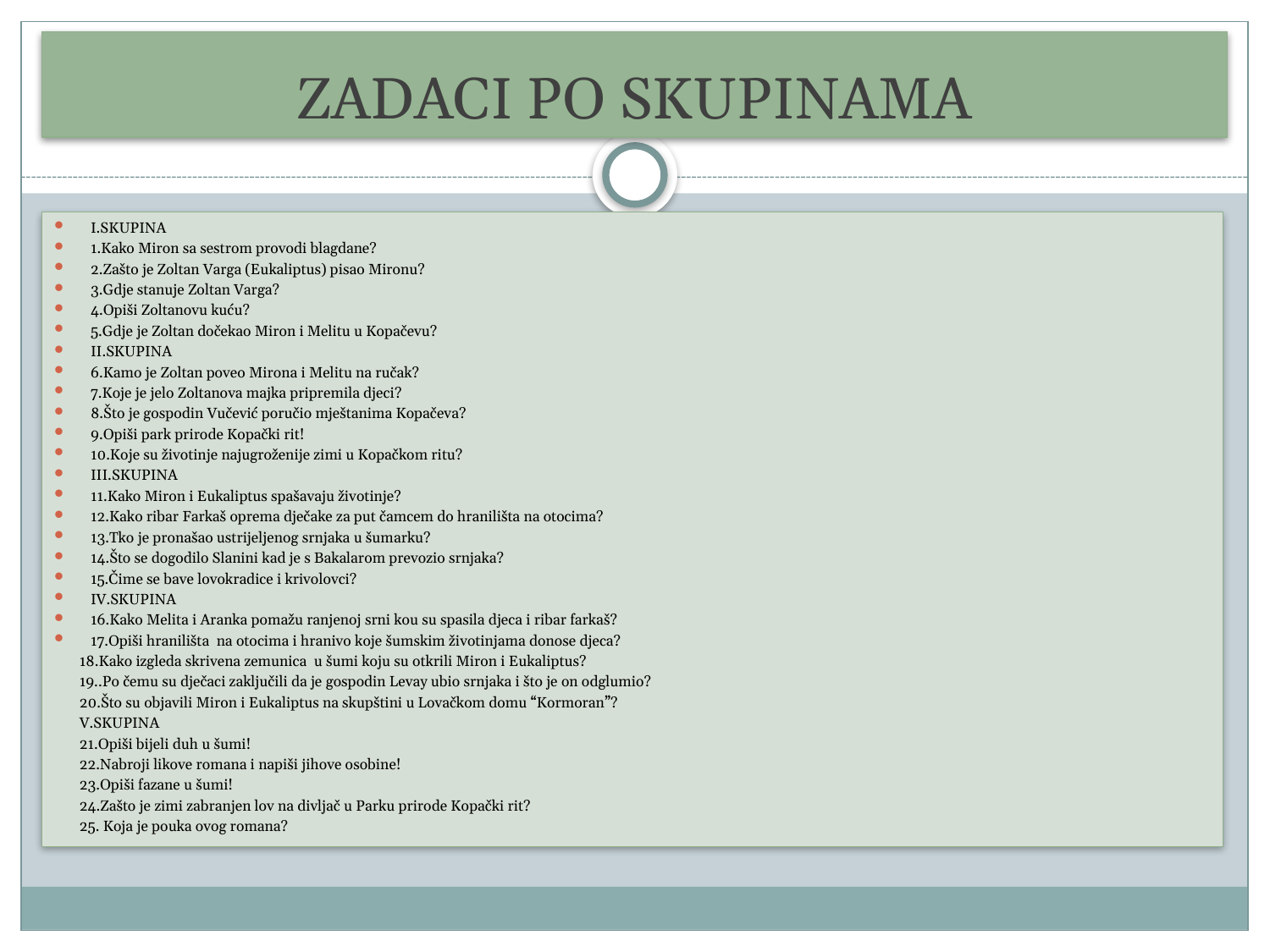

# ZADACI PO SKUPINAMA
I.SKUPINA
1.Kako Miron sa sestrom provodi blagdane?
2.Zašto je Zoltan Varga (Eukaliptus) pisao Mironu?
3.Gdje stanuje Zoltan Varga?
4.Opiši Zoltanovu kuću?
5.Gdje je Zoltan dočekao Miron i Melitu u Kopačevu?
II.SKUPINA
6.Kamo je Zoltan poveo Mirona i Melitu na ručak?
7.Koje je jelo Zoltanova majka pripremila djeci?
8.Što je gospodin Vučević poručio mještanima Kopačeva?
9.Opiši park prirode Kopački rit!
10.Koje su životinje najugroženije zimi u Kopačkom ritu?
III.SKUPINA
11.Kako Miron i Eukaliptus spašavaju životinje?
12.Kako ribar Farkaš oprema dječake za put čamcem do hranilišta na otocima?
13.Tko je pronašao ustrijeljenog srnjaka u šumarku?
14.Što se dogodilo Slanini kad je s Bakalarom prevozio srnjaka?
15.Čime se bave lovokradice i krivolovci?
IV.SKUPINA
16.Kako Melita i Aranka pomažu ranjenoj srni kou su spasila djeca i ribar farkaš?
17.Opiši hranilišta  na otocima i hranivo koje šumskim životinjama donose djeca?
       18.Kako izgleda skrivena zemunica  u šumi koju su otkrili Miron i Eukaliptus?
       19..Po čemu su dječaci zaključili da je gospodin Levay ubio srnjaka i što je on odglumio?
       20.Što su objavili Miron i Eukaliptus na skupštini u Lovačkom domu “Kormoran”?
       V.SKUPINA
       21.Opiši bijeli duh u šumi!
       22.Nabroji likove romana i napiši jihove osobine!
       23.Opiši fazane u šumi!
       24.Zašto je zimi zabranjen lov na divljač u Parku prirode Kopački rit?
       25. Koja je pouka ovog romana?